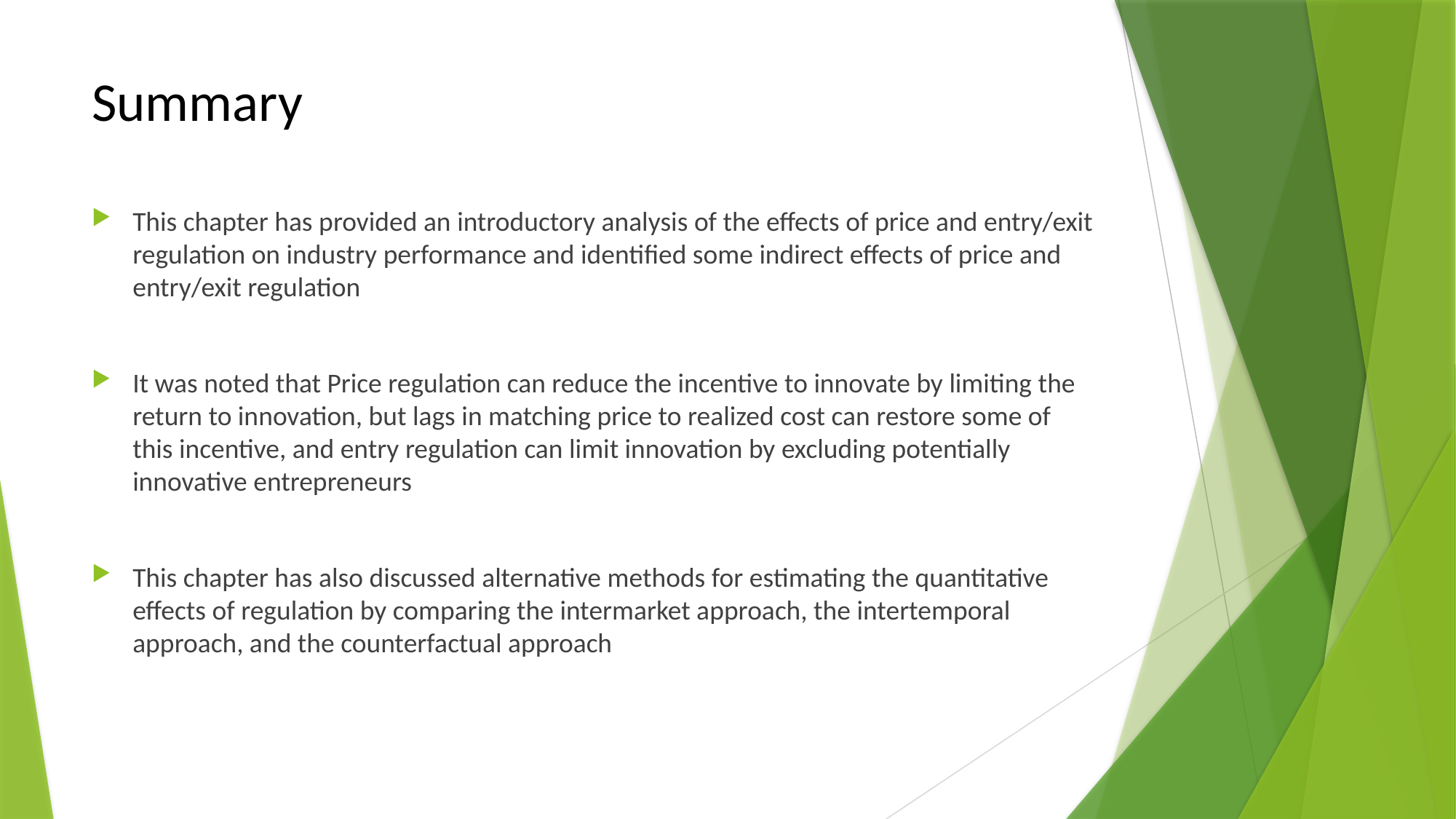

# Summary
This chapter has provided an introductory analysis of the effects of price and entry/exit regulation on industry performance and identified some indirect effects of price and entry/exit regulation

It was noted that Price regulation can reduce the incentive to innovate by limiting the return to innovation, but lags in matching price to realized cost can restore some of this incentive, and entry regulation can limit innovation by excluding potentially innovative entrepreneurs

This chapter has also discussed alternative methods for estimating the quantitative effects of regulation by comparing the intermarket approach, the intertemporal approach, and the counterfactual approach